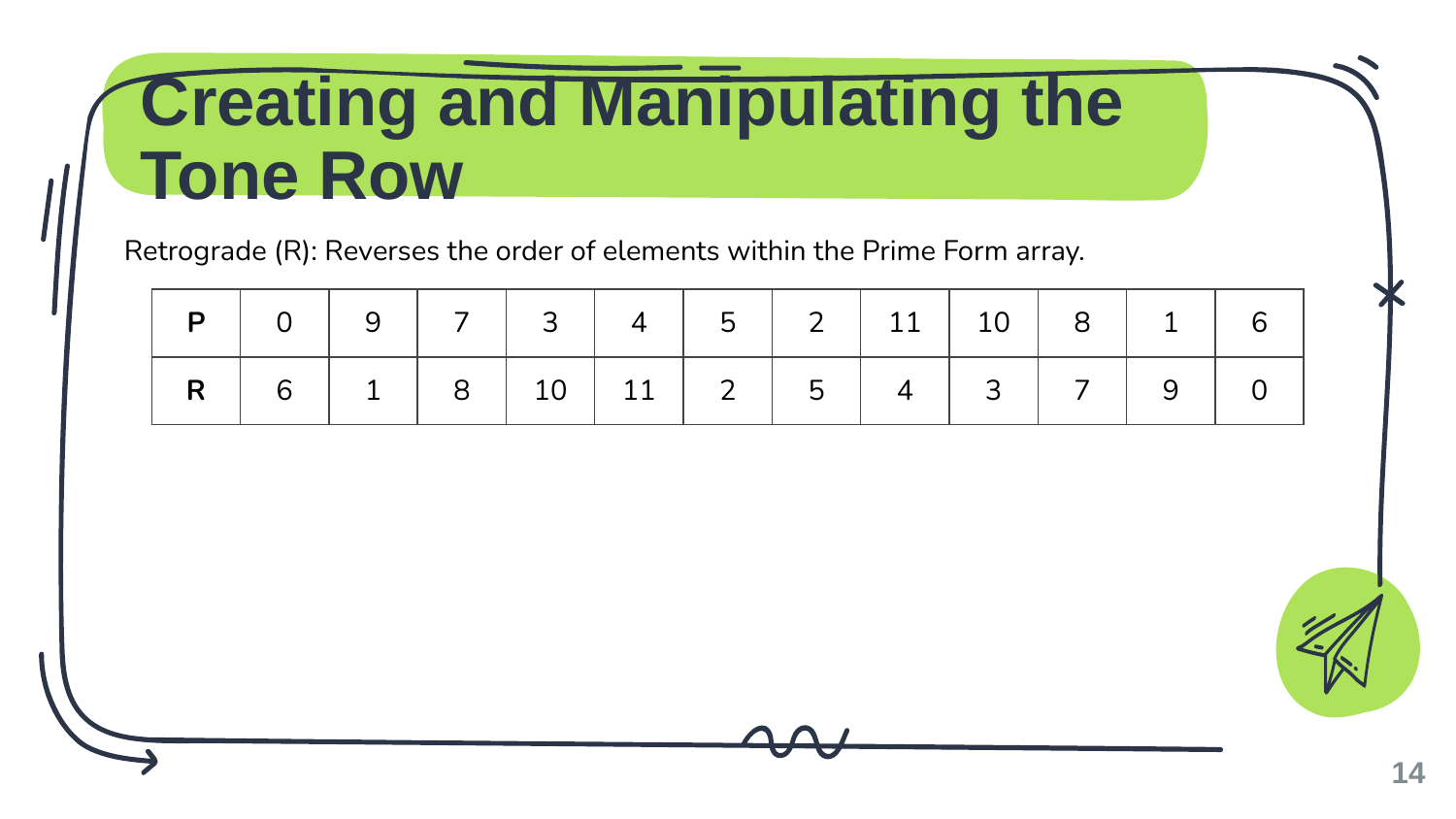

# Creating and Manipulating the Tone Row
Retrograde (R): Reverses the order of elements within the Prime Form array.
| P | 0 | 9 | 7 | 3 | 4 | 5 | 2 | 11 | 10 | 8 | 1 | 6 |
| --- | --- | --- | --- | --- | --- | --- | --- | --- | --- | --- | --- | --- |
| R | 6 | 1 | 8 | 10 | 11 | 2 | 5 | 4 | 3 | 7 | 9 | 0 |

14